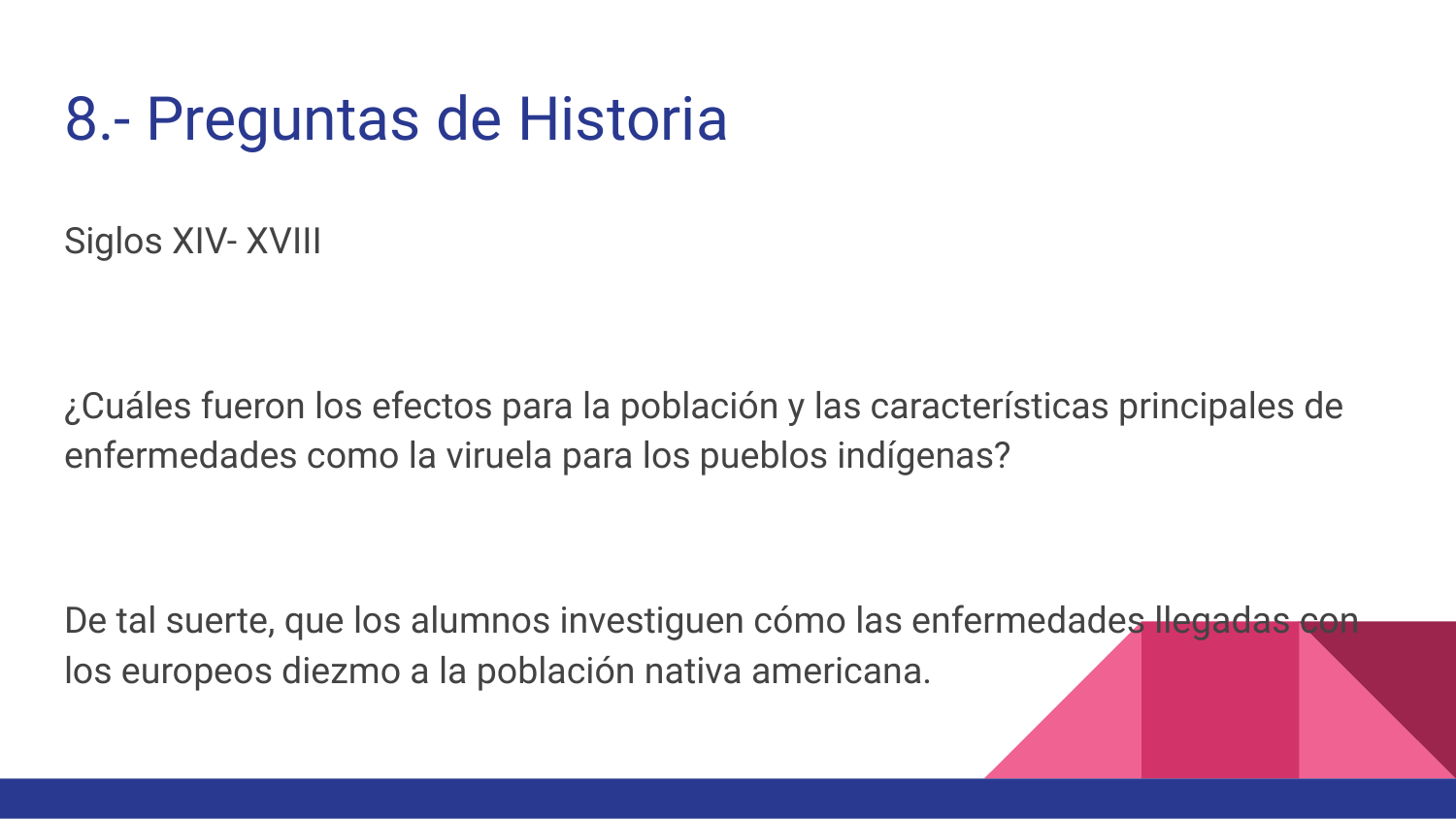

# 8.- Preguntas de Historia
Siglos XIV- XVIII

¿Cuáles fueron los efectos para la población y las características principales de enfermedades como la viruela para los pueblos indígenas?

De tal suerte, que los alumnos investiguen cómo las enfermedades llegadas con los europeos diezmo a la población nativa americana.